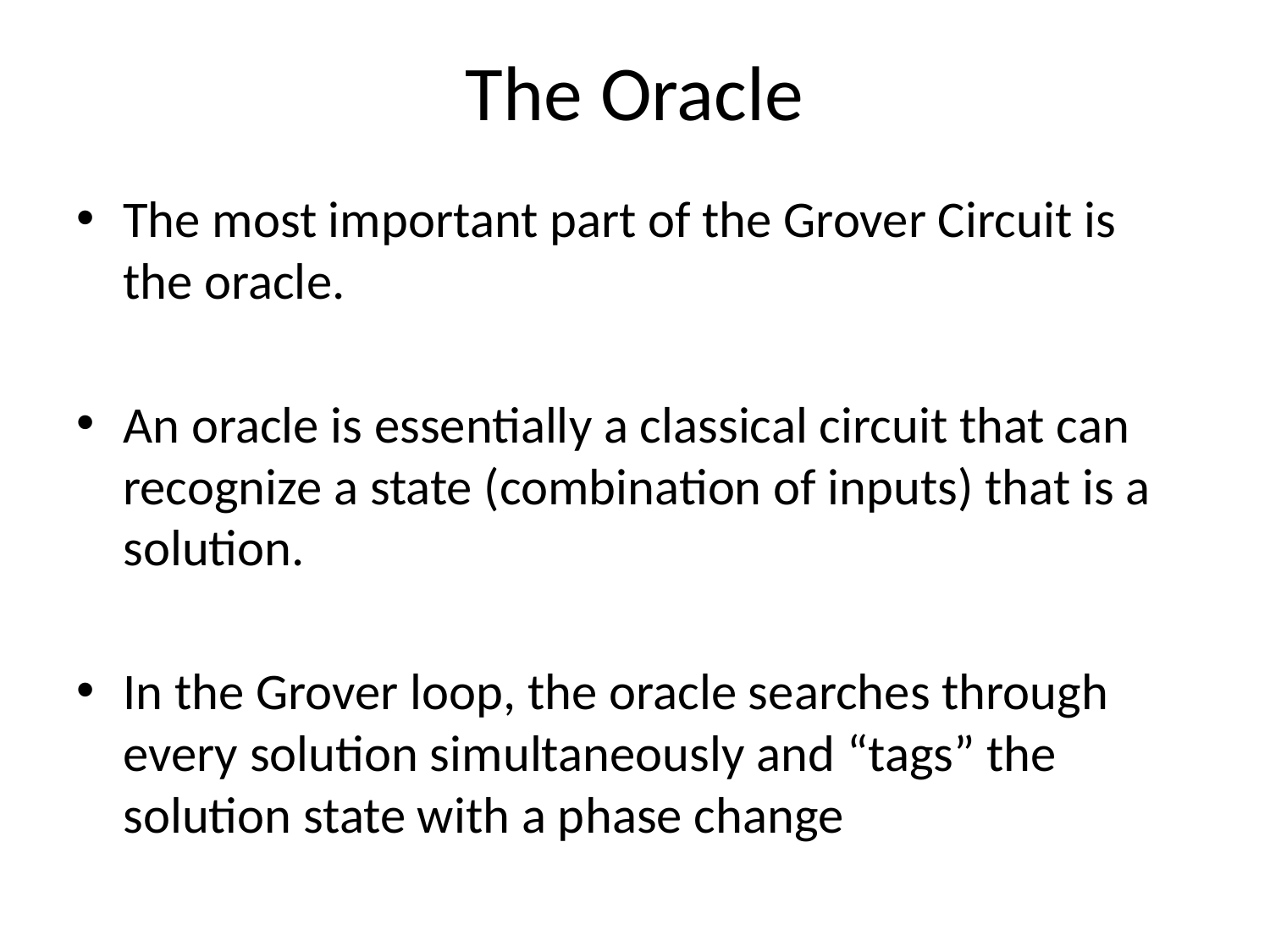

# The Oracle
The most important part of the Grover Circuit is the oracle.

An oracle is essentially a classical circuit that can recognize a state (combination of inputs) that is a solution.

In the Grover loop, the oracle searches through every solution simultaneously and “tags” the solution state with a phase change